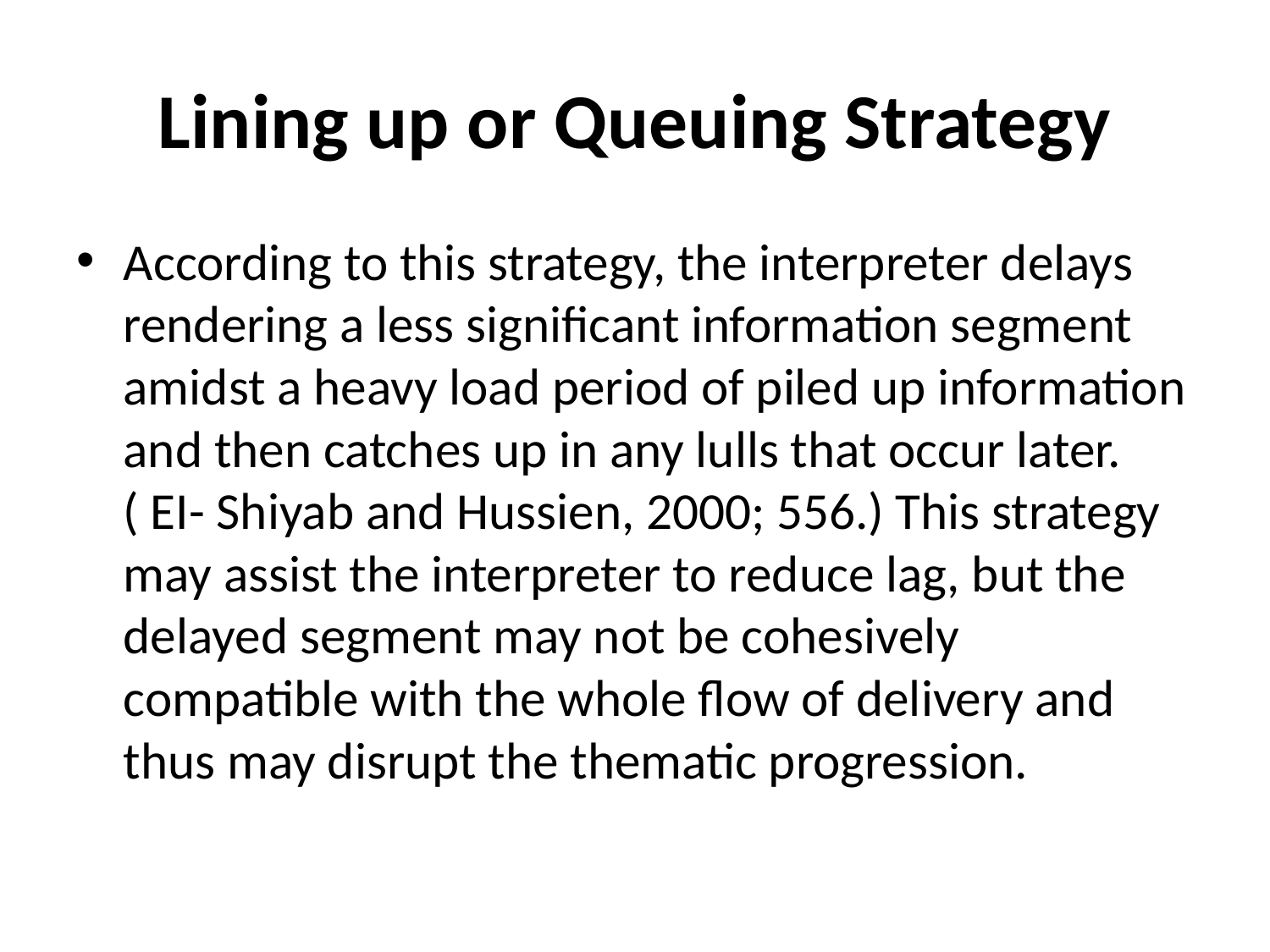

# Lining up or Queuing Strategy
According to this strategy, the interpreter delays rendering a less significant information segment amidst a heavy load period of piled up information and then catches up in any lulls that occur later. ( EI- Shiyab and Hussien, 2000; 556.) This strategy may assist the interpreter to reduce lag, but the delayed segment may not be cohesively compatible with the whole flow of delivery and thus may disrupt the thematic progression.